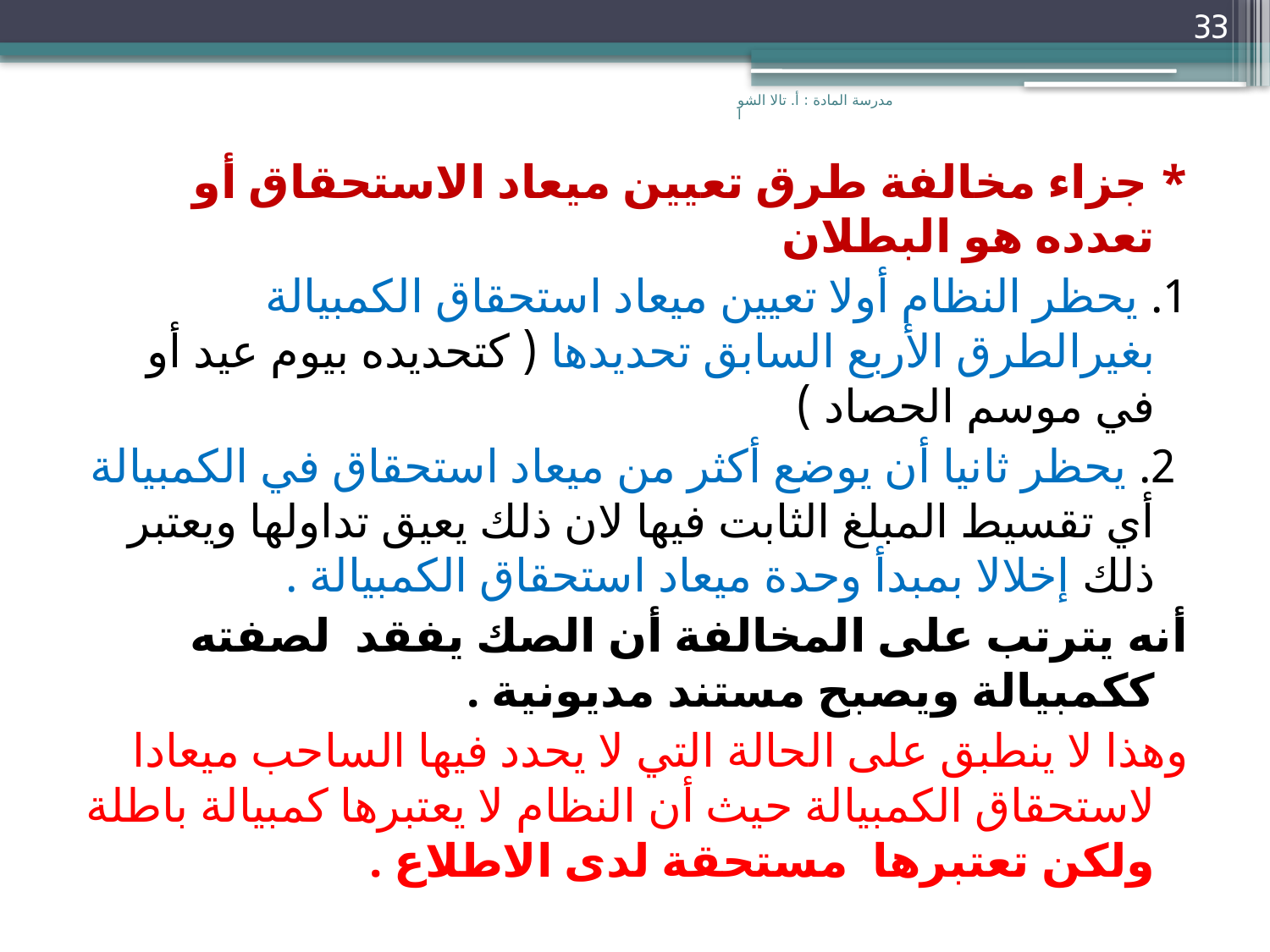

33
مدرسة المادة : أ. تالا الشوا
* جزاء مخالفة طرق تعيين ميعاد الاستحقاق أو تعدده هو البطلان
1. يحظر النظام أولا تعيين ميعاد استحقاق الكمبيالة بغيرالطرق الأربع السابق تحديدها ( كتحديده بيوم عيد أو في موسم الحصاد )
 2. يحظر ثانيا أن يوضع أكثر من ميعاد استحقاق في الكمبيالة أي تقسيط المبلغ الثابت فيها لان ذلك يعيق تداولها ويعتبر ذلك إخلالا بمبدأ وحدة ميعاد استحقاق الكمبيالة .
أنه يترتب على المخالفة أن الصك يفقد  لصفته ككمبيالة ويصبح مستند مديونية .
وهذا لا ينطبق على الحالة التي لا يحدد فيها الساحب ميعادا لاستحقاق الكمبيالة حيث أن النظام لا يعتبرها كمبيالة باطلة ولكن تعتبرها  مستحقة لدى الاطلاع .